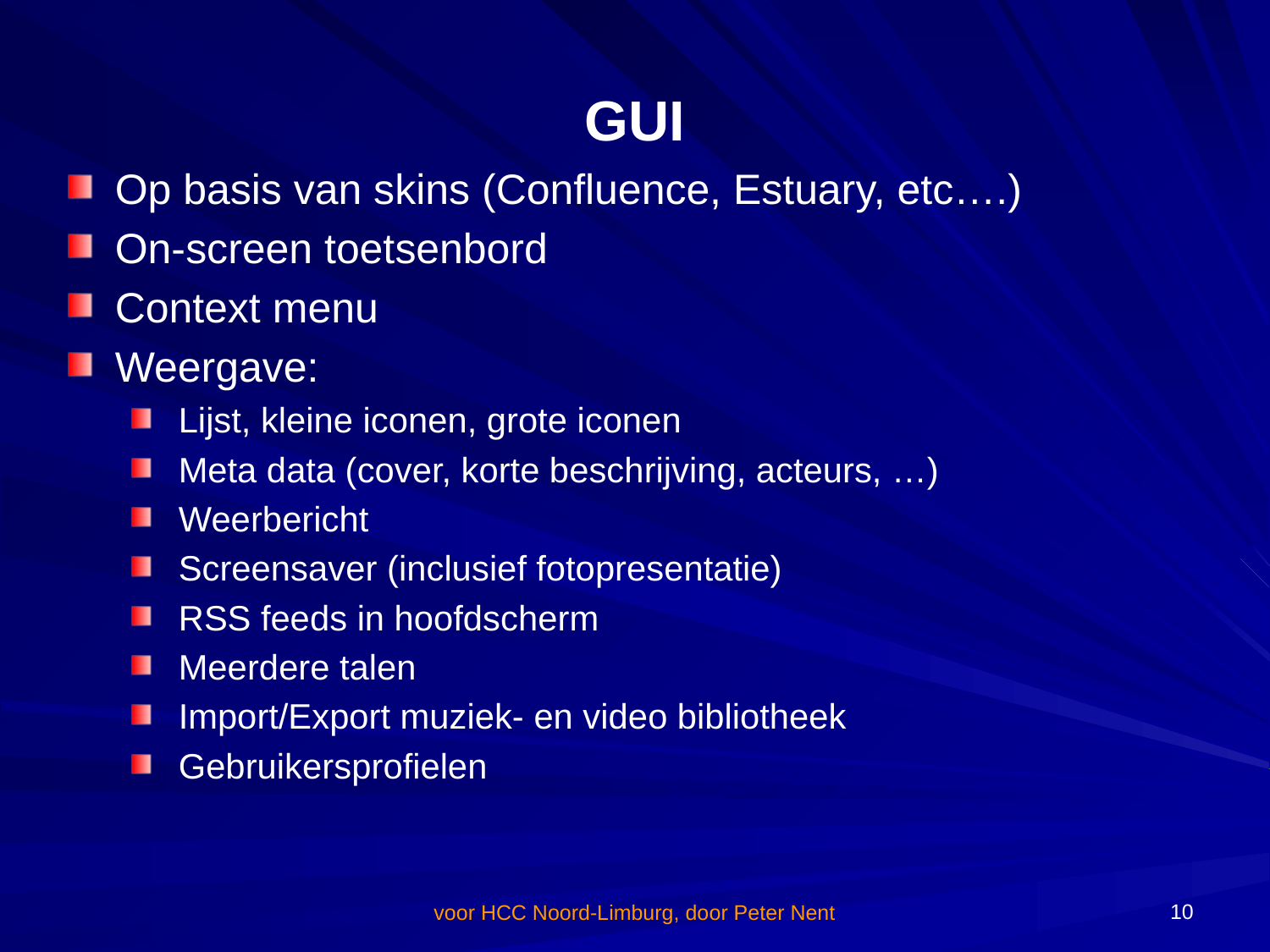

# GUI
Op basis van skins (Confluence, Estuary, etc….)
On-screen toetsenbord
Context menu
Weergave:
Lijst, kleine iconen, grote iconen
Meta data (cover, korte beschrijving, acteurs, …)
Weerbericht
Screensaver (inclusief fotopresentatie)
RSS feeds in hoofdscherm
Meerdere talen
Import/Export muziek- en video bibliotheek
Gebruikersprofielen

10
voor HCC Noord-Limburg, door Peter Nent